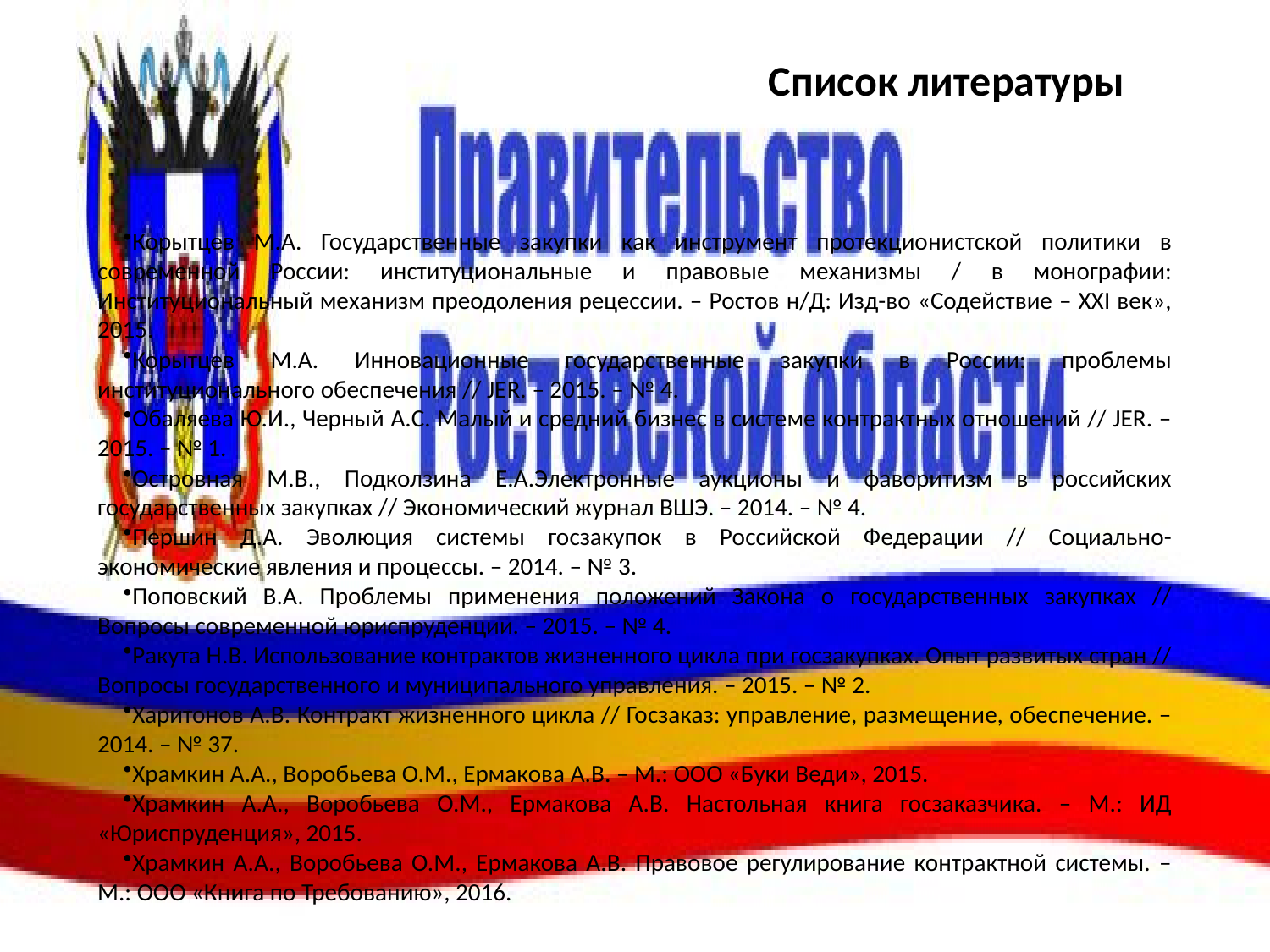

# Список литературы
Корытцев М.А. Государственные закупки как инструмент протекционистской политики в современной России: институциональные и правовые механизмы / в монографии: Институциональный механизм преодоления рецессии. – Ростов н/Д: Изд-во «Содействие – XXI век», 2015.
Корытцев М.А. Инновационные государственные закупки в России: проблемы институционального обеспечения // JER. – 2015. – № 4.
Обаляева Ю.И., Черный А.С. Малый и средний бизнес в системе контрактных отношений // JER. – 2015. – № 1.
Островная М.В., Подколзина Е.А.Электронные аукционы и фаворитизм в российских государственных закупках // Экономический журнал ВШЭ. – 2014. – № 4.
Першин Д.А. Эволюция системы госзакупок в Российской Федерации // Социально-экономические явления и процессы. – 2014. – № 3.
Поповский В.А. Проблемы применения положений Закона о государственных закупках // Вопросы современной юриспруденции. – 2015. – № 4.
Ракута Н.В. Использование контрактов жизненного цикла при госзакупках. Опыт развитых стран // Вопросы государственного и муниципального управления. – 2015. – № 2.
Харитонов А.В. Контракт жизненного цикла // Госзаказ: управление, размещение, обеспечение. – 2014. – № 37.
Храмкин А.А., Воробьева О.М., Ермакова А.В. – М.: ООО «Буки Веди», 2015.
Храмкин А.А., Воробьева О.М., Ермакова А.В. Настольная книга госзаказчика. – М.: ИД «Юриспруденция», 2015.
Храмкин А.А., Воробьева О.М., Ермакова А.В. Правовое регулирование контрактной системы. – М.: ООО «Книга по Требованию», 2016.